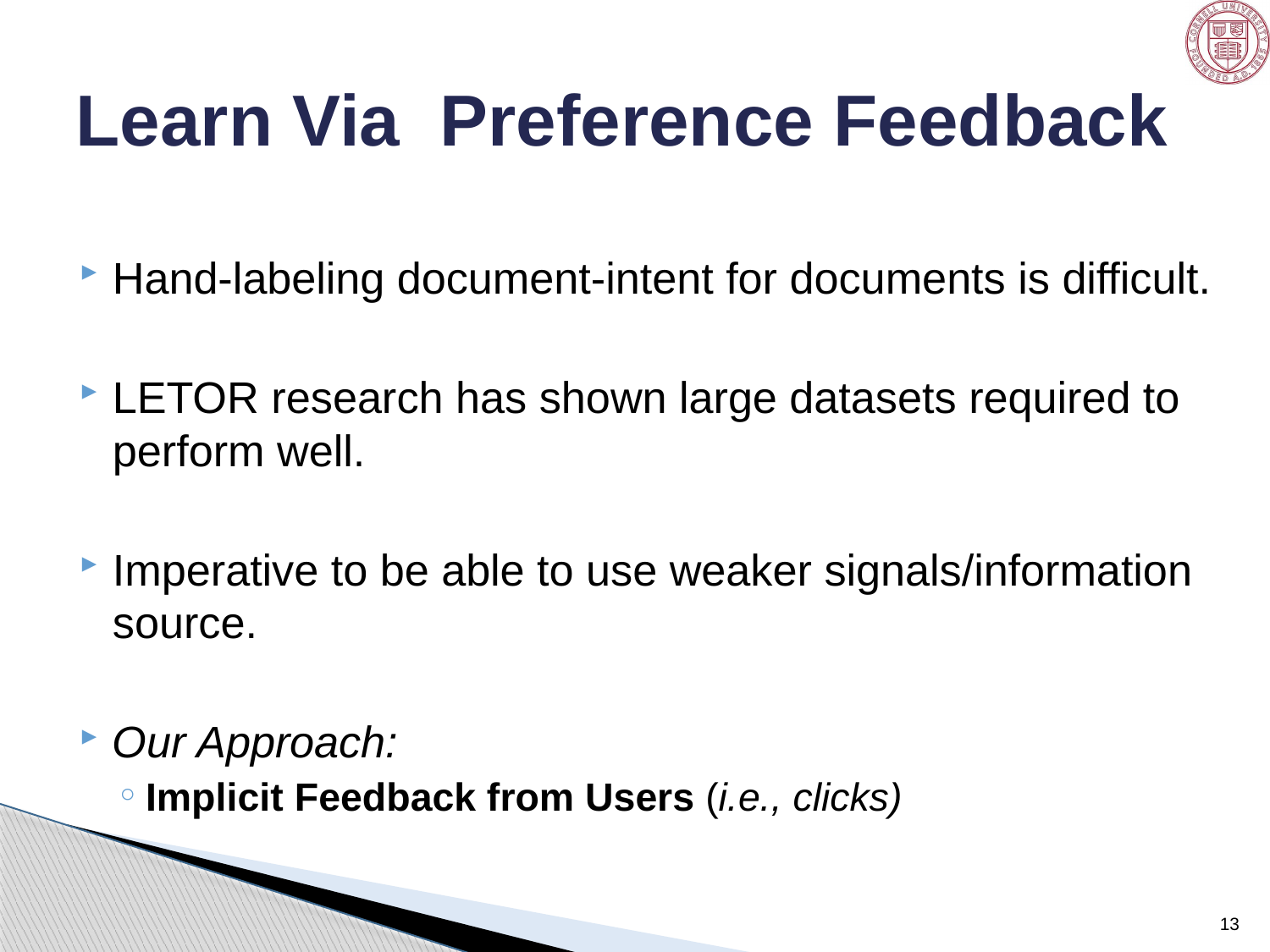

# Learn Via  Preference Feedback
Hand-labeling document-intent for documents is difficult.

LETOR research has shown large datasets required to perform well.

Imperative to be able to use weaker signals/information source.

Our Approach:
Implicit Feedback from Users (i.e., clicks)
13